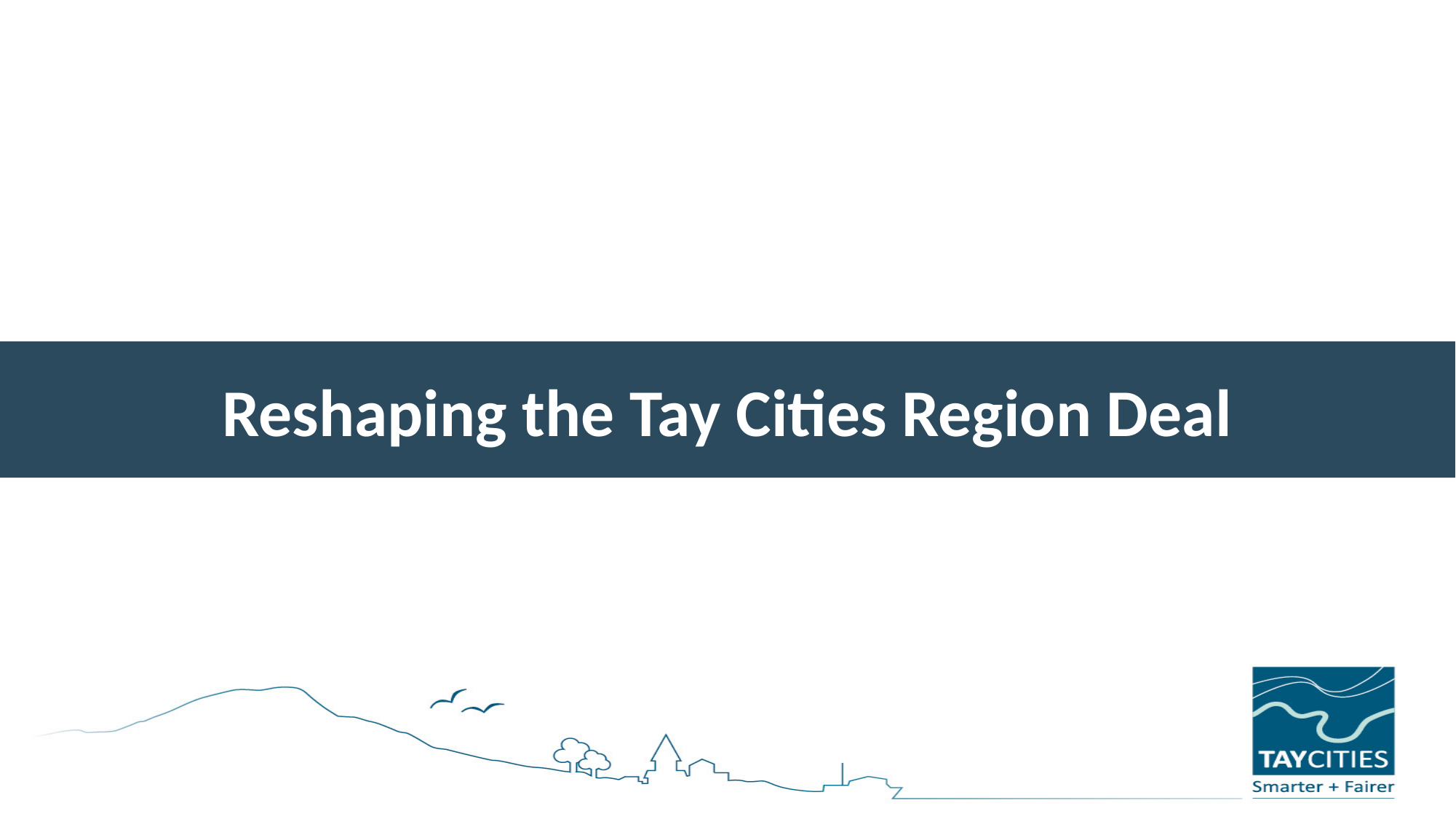

# Reshaping the Tay Cities Region Deal